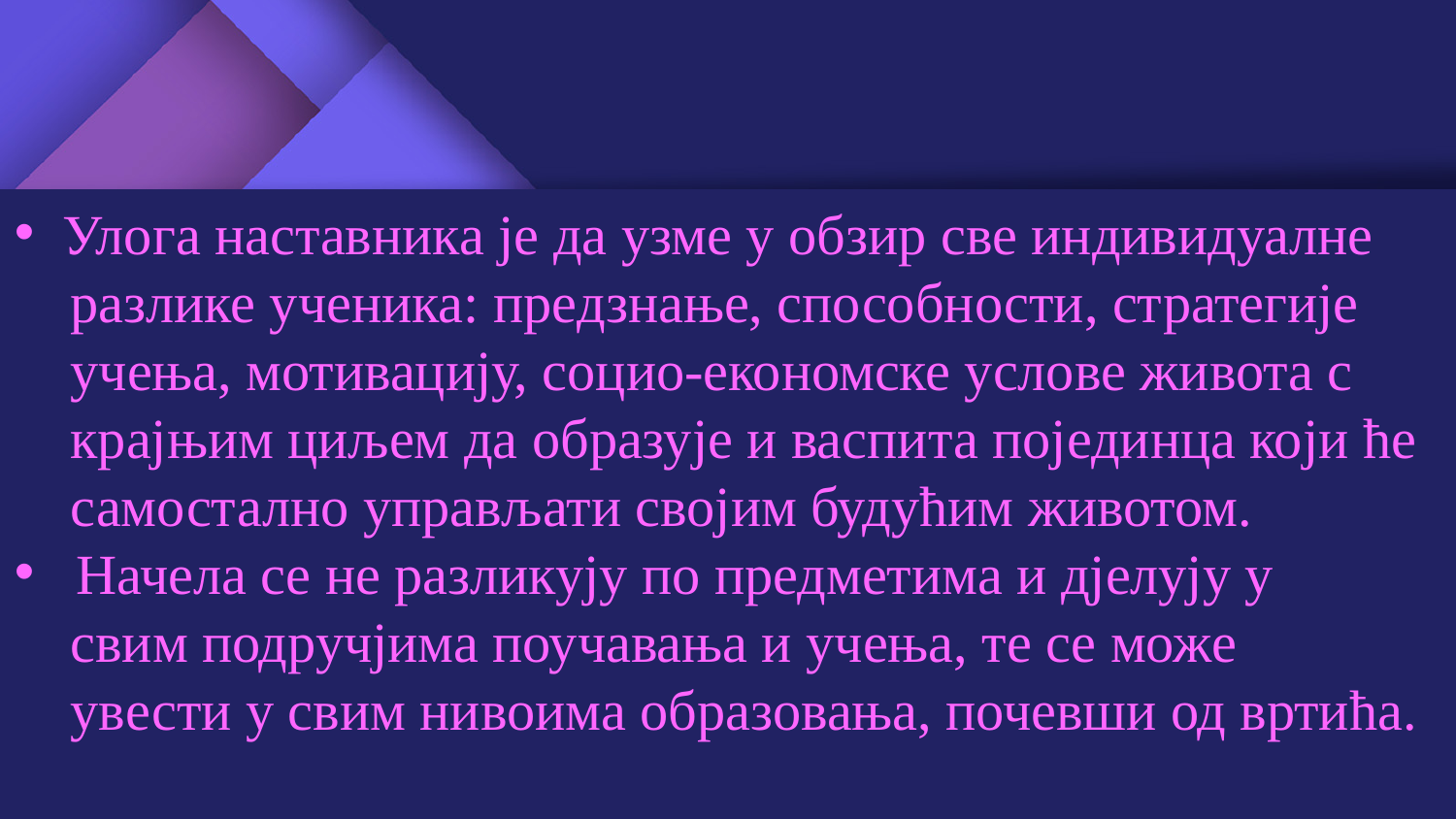

Улога наставника је да узме у обзир све индивидуалне
    разлике ученика: предзнање, способности, стратегије
    учења, мотивацију, социо-економске услове живота с
    крајњим циљем да образује и васпита појединца који ће
    самостално управљати својим будућим животом.
   Начела се не разликују по предметима и дјелују у
    свим подручјима поучавања и учења, те се може
    увести у свим нивоима образовања, почевши од вртића.